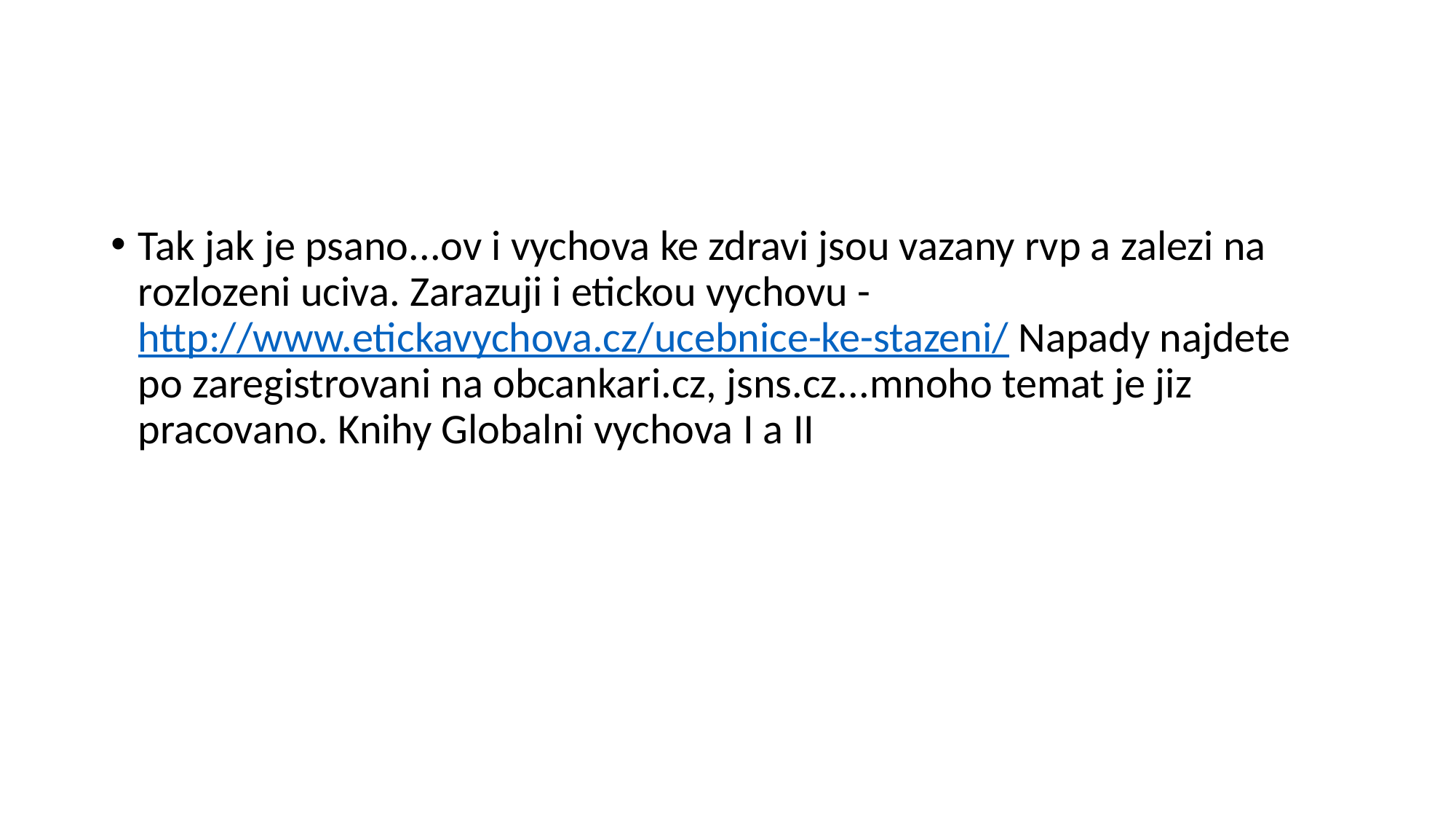

#
Tak jak je psano...ov i vychova ke zdravi jsou vazany rvp a zalezi na rozlozeni uciva. Zarazuji i etickou vychovu - http://www.etickavychova.cz/ucebnice-ke-stazeni/ Napady najdete po zaregistrovani na obcankari.cz, jsns.cz...mnoho temat je jiz pracovano. Knihy Globalni vychova I a II